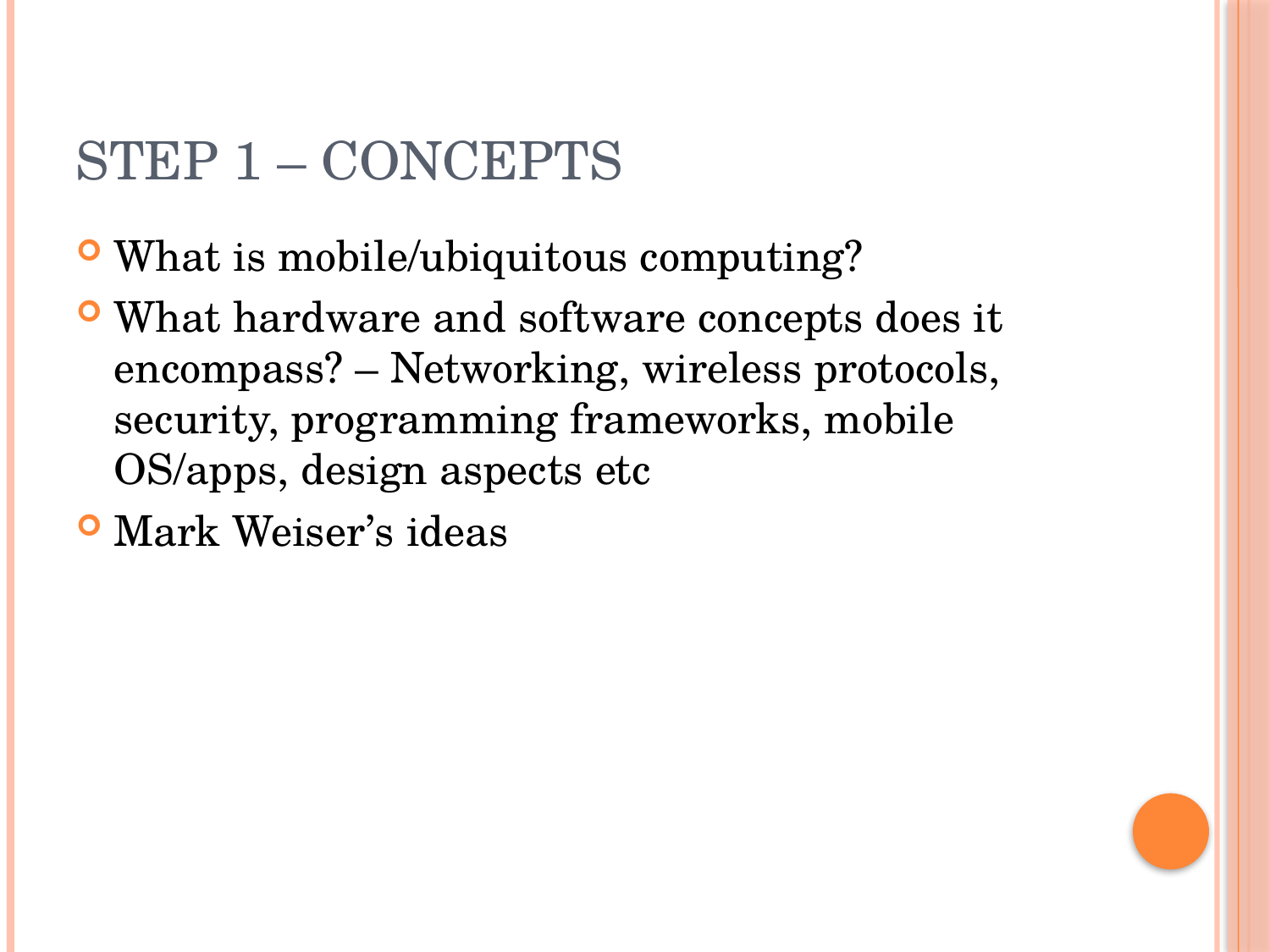

# Step 1 – Concepts
What is mobile/ubiquitous computing?
What hardware and software concepts does it encompass? – Networking, wireless protocols, security, programming frameworks, mobile OS/apps, design aspects etc
Mark Weiser’s ideas